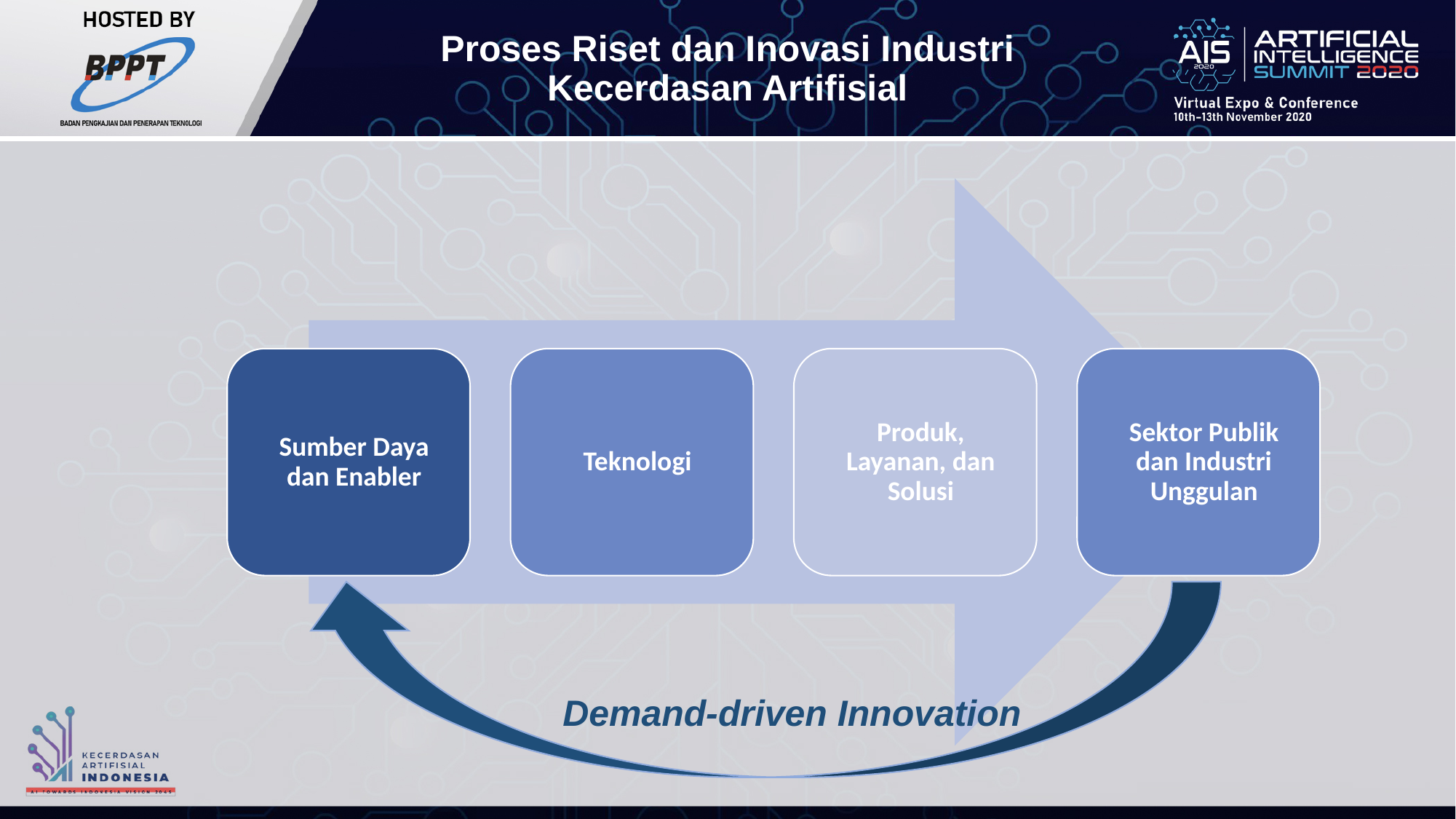

Proses Riset dan Inovasi Industri
Kecerdasan Artifisial
Sumber Daya dan Enabler
Teknologi
Produk, Layanan, dan Solusi
Sektor Publik dan Industri Unggulan

Demand-driven Innovation